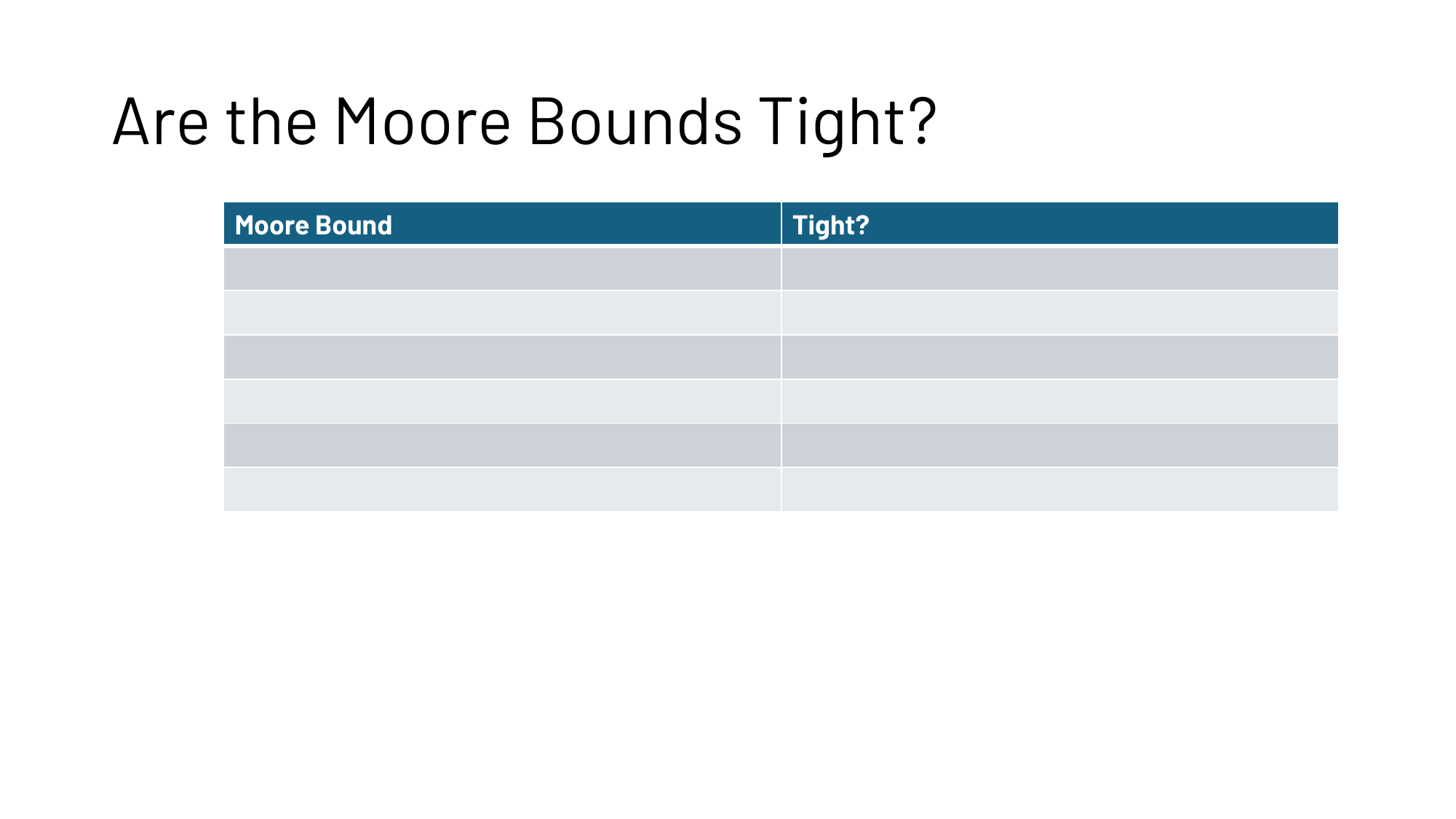

# Are the Moore Bounds Tight?
| Moore Bound | Tight? |
| --- | --- |
|  |  |
|  |  |
|  |  |
|  |  |
|  |  |
|  |  |